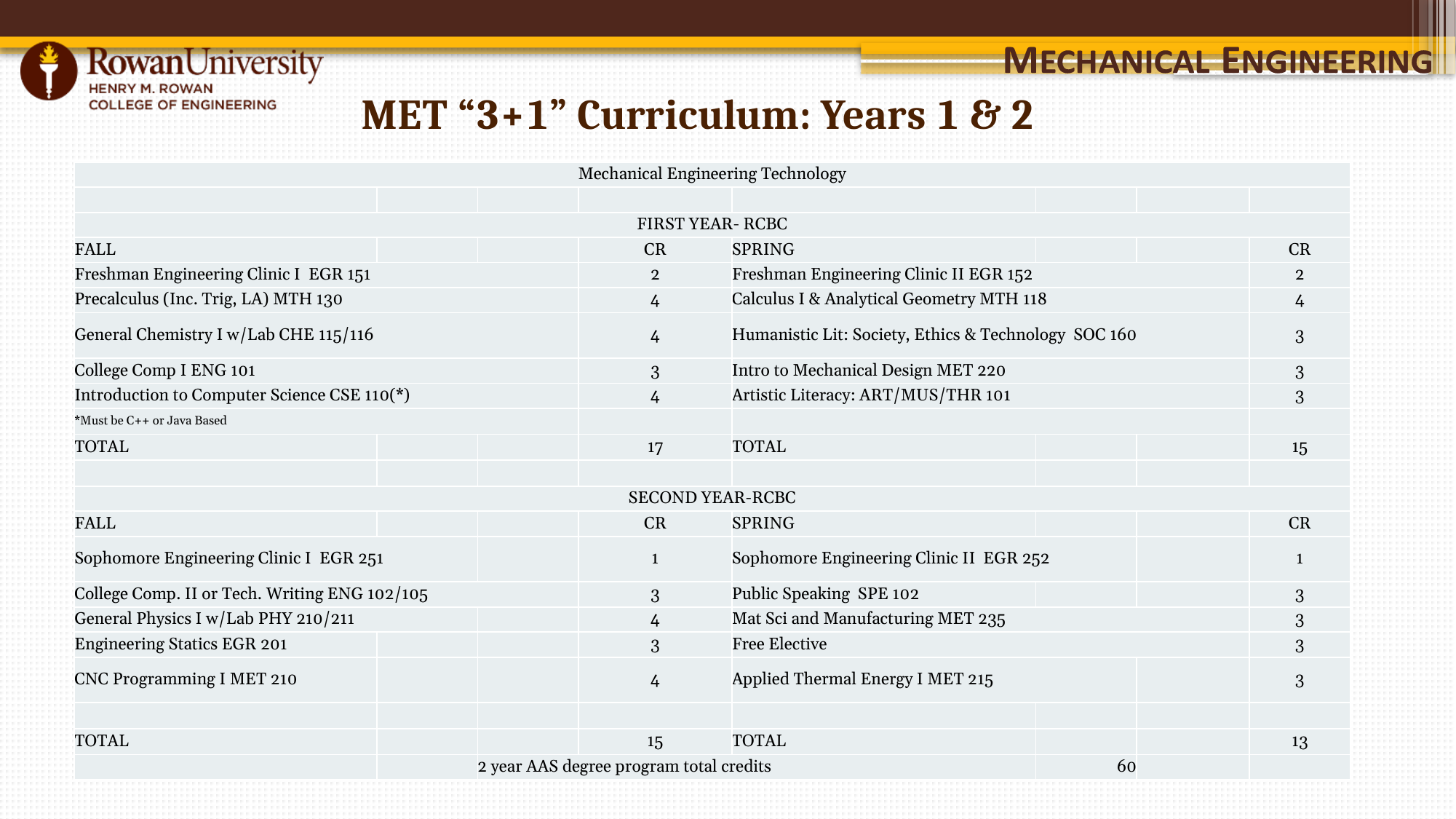

MET “3+1” Curriculum: Years 1 & 2
| Mechanical Engineering Technology |  |  |  |  |  |  |  |
| --- | --- | --- | --- | --- | --- | --- | --- |
|  |  |  |  |  |  |  |  |
| FIRST YEAR- RCBC |  |  |  |  |  |  |  |
| FALL |  |  | CR | SPRING |  |  | CR |
| Freshman Engineering Clinic I EGR 151 |  |  | 2 | Freshman Engineering Clinic II EGR 152 |  |  | 2 |
| Precalculus (Inc. Trig, LA) MTH 130 |  |  | 4 | Calculus I & Analytical Geometry MTH 118 |  |  | 4 |
| General Chemistry I w/Lab CHE 115/116 |  |  | 4 | Humanistic Lit: Society, Ethics & Technology SOC 160 |  |  | 3 |
| College Comp I ENG 101 |  |  | 3 | Intro to Mechanical Design MET 220 |  |  | 3 |
| Introduction to Computer Science CSE 110(\*) |  |  | 4 | Artistic Literacy: ART/MUS/THR 101 |  |  | 3 |
| \*Must be C++ or Java Based |  |  |  |  |  |  |  |
| TOTAL |  |  | 17 | TOTAL |  |  | 15 |
|  |  |  |  |  |  |  |  |
| SECOND YEAR-RCBC |  |  |  |  |  |  |  |
| FALL |  |  | CR | SPRING |  |  | CR |
| Sophomore Engineering Clinic I EGR 251 |  |  | 1 | Sophomore Engineering Clinic II EGR 252 |  |  | 1 |
| College Comp. II or Tech. Writing ENG 102/105 |  |  | 3 | Public Speaking SPE 102 |  |  | 3 |
| General Physics I w/Lab PHY 210/211 |  |  | 4 | Mat Sci and Manufacturing MET 235 |  |  | 3 |
| Engineering Statics EGR 201 |  |  | 3 | Free Elective |  |  | 3 |
| CNC Programming I MET 210 |  |  | 4 | Applied Thermal Energy I MET 215 |  |  | 3 |
|  |  |  |  |  |  |  |  |
| TOTAL |  |  | 15 | TOTAL |  |  | 13 |
|  |  | 2 year AAS degree program total credits |  |  | 60 |  |  |